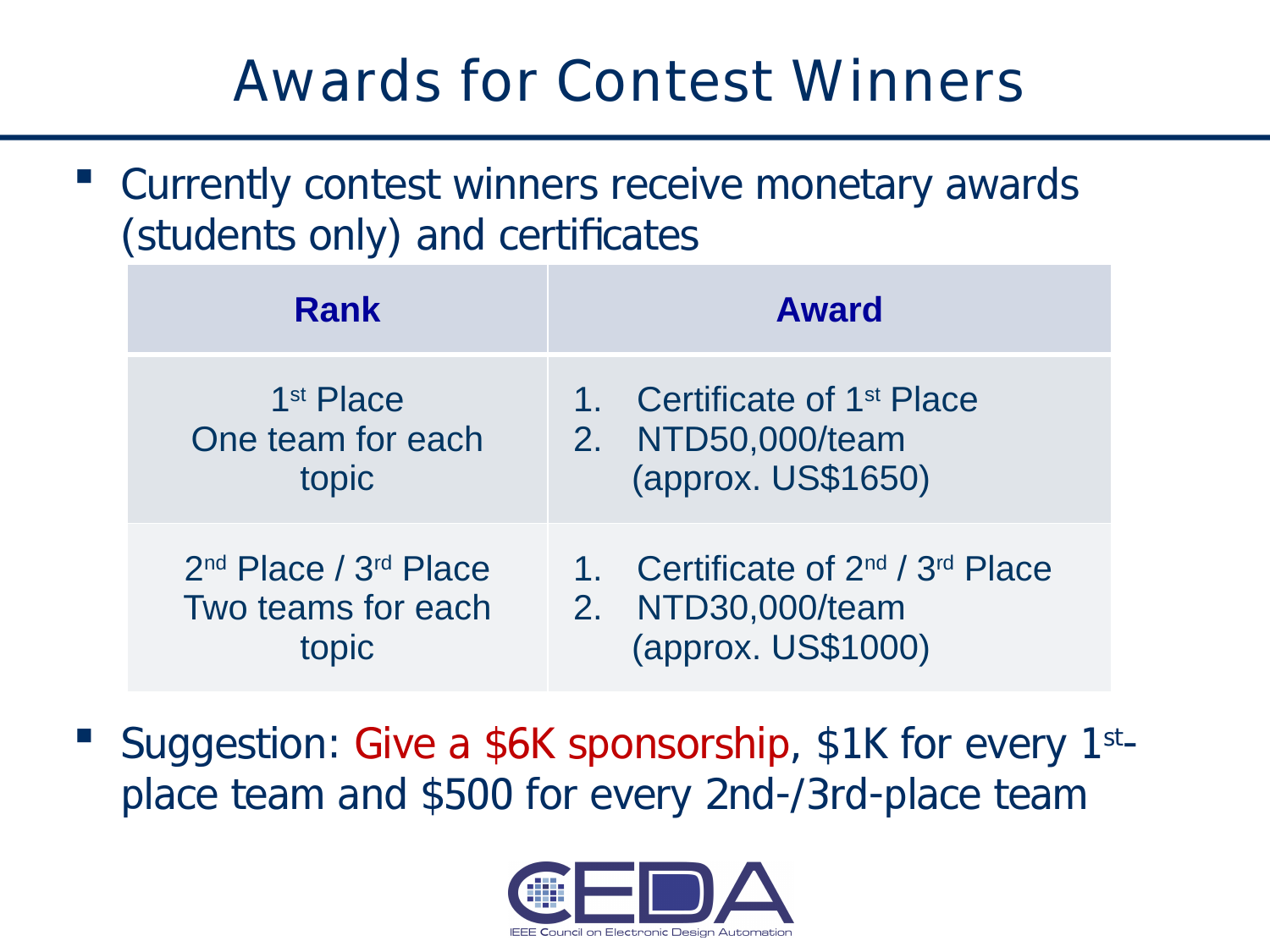

# Awards for Contest Winners
Currently contest winners receive monetary awards (students only) and certificates

Suggestion: Give a $6K sponsorship, $1K for every 1st-place team and $500 for every 2nd-/3rd-place team
| Rank | Award |
| --- | --- |
| 1st Place One team for each topic | Certificate of 1st Place NTD50,000/team (approx. US$1650) |
| 2nd Place / 3rd Place Two teams for each topic | Certificate of 2nd / 3rd Place NTD30,000/team (approx. US$1000) |